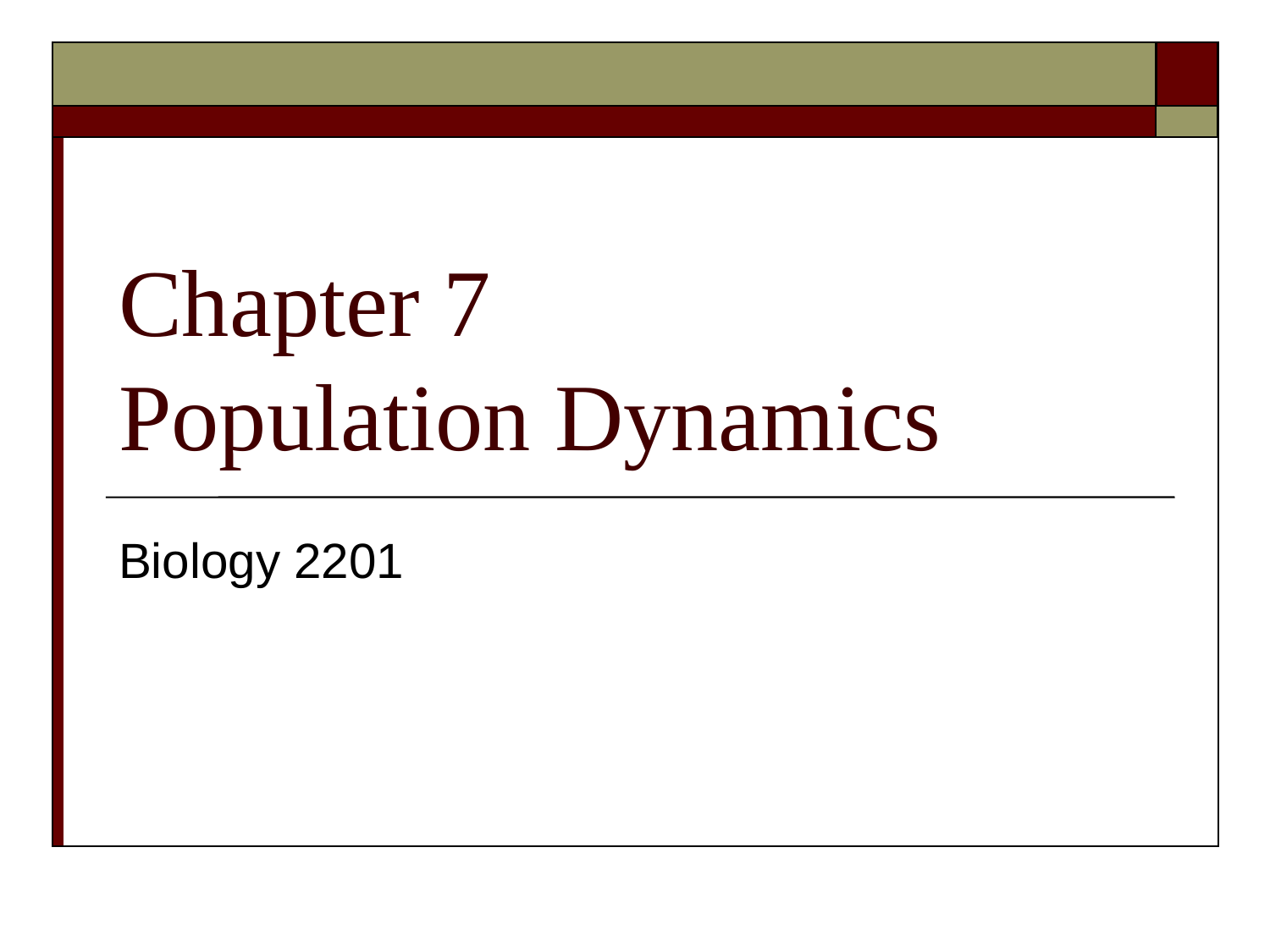

# Chapter 7 Population Dynamics
Biology 2201